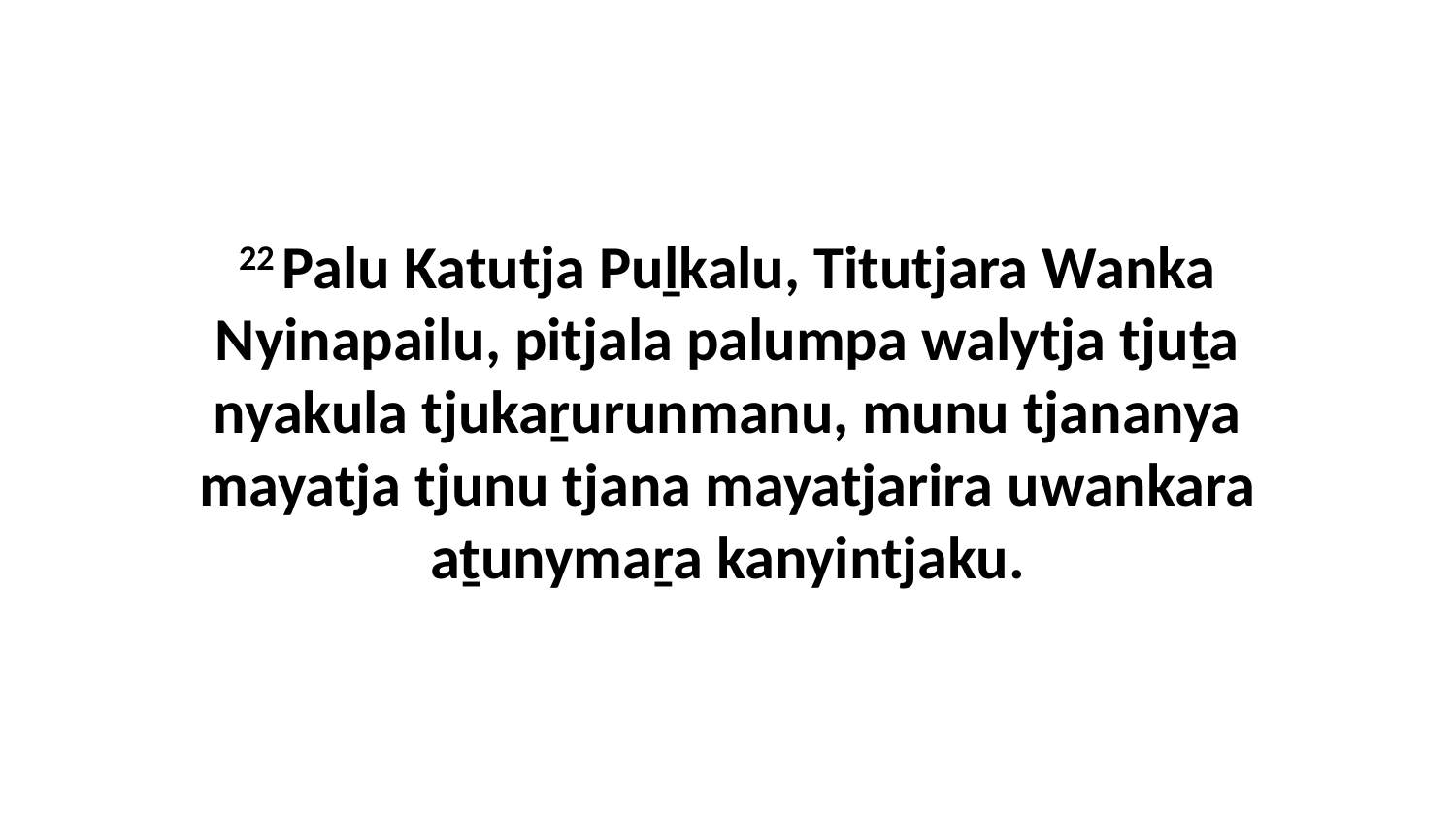

22 Palu Katutja Puḻkalu, Titutjara Wanka Nyinapailu, pitjala palumpa walytja tjuṯa nyakula tjukaṟurunmanu, munu tjananya mayatja tjunu tjana mayatjarira uwankara aṯunymaṟa kanyintjaku.